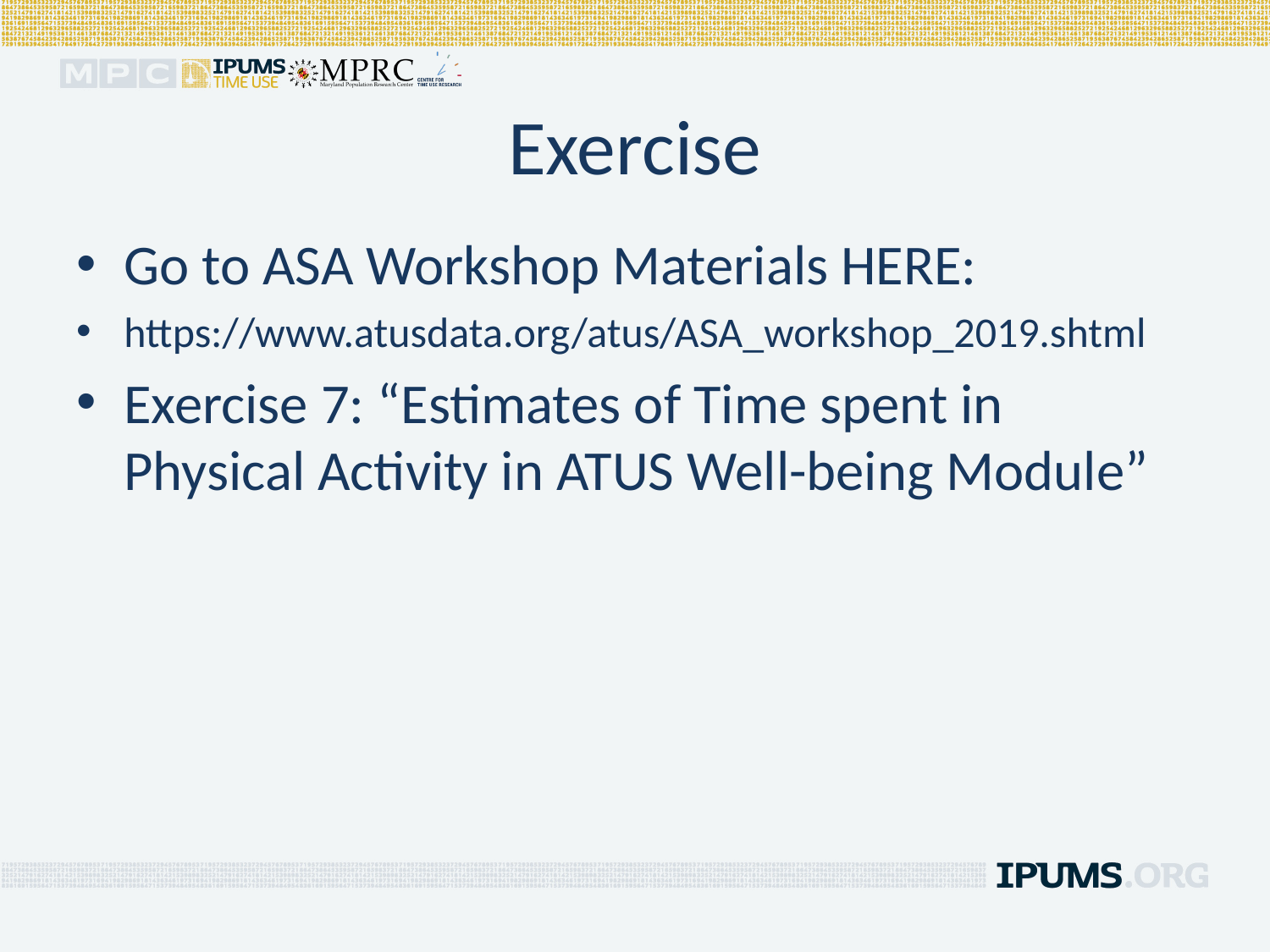

# Exercise
Go to ASA Workshop Materials HERE:
https://www.atusdata.org/atus/ASA_workshop_2019.shtml
Exercise 7: “Estimates of Time spent in Physical Activity in ATUS Well-being Module”